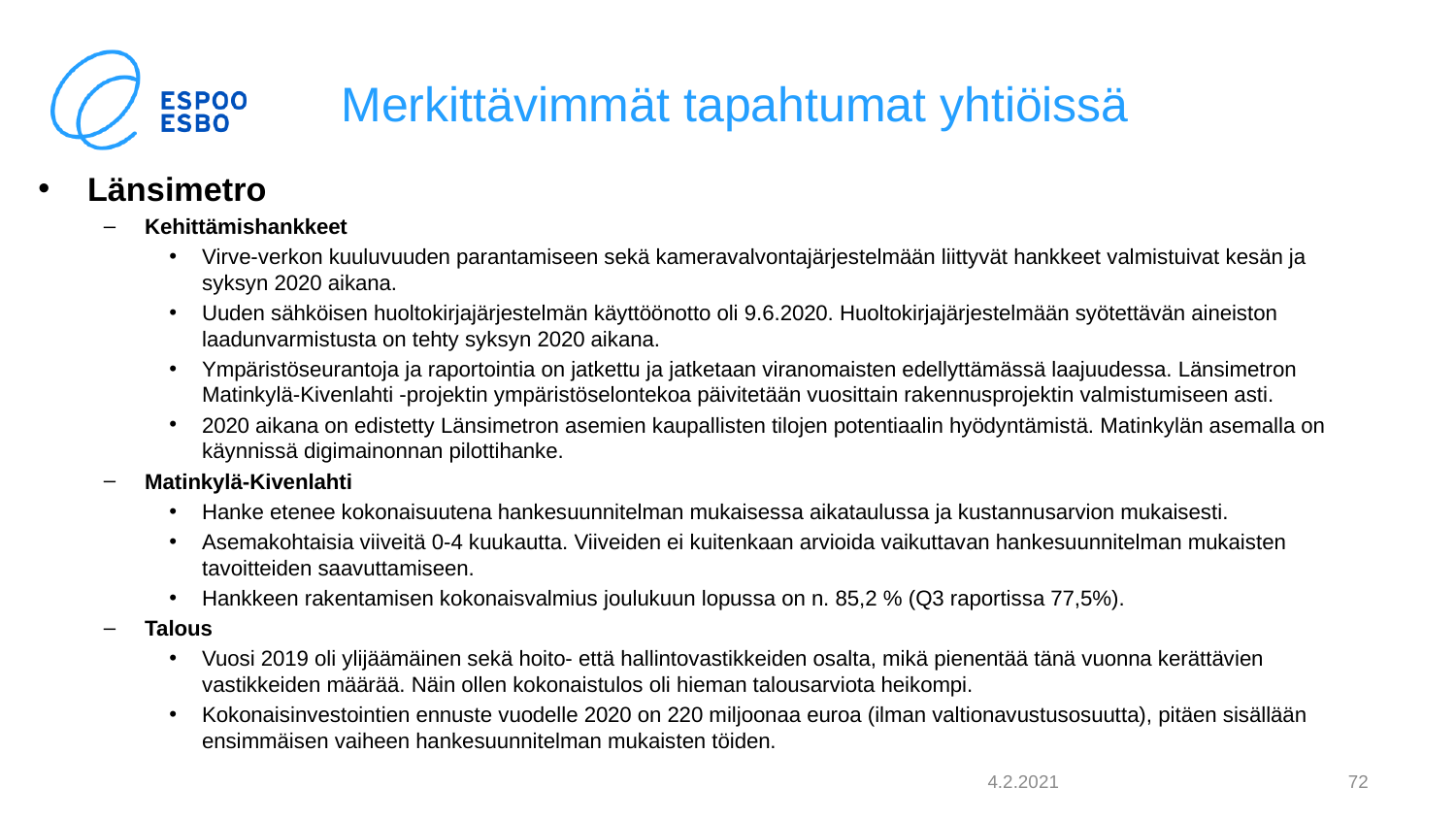

# Merkittävimmät tapahtumat yhtiöissä
Länsimetro
Kehittämishankkeet
Virve-verkon kuuluvuuden parantamiseen sekä kameravalvontajärjestelmään liittyvät hankkeet valmistuivat kesän ja syksyn 2020 aikana.
Uuden sähköisen huoltokirjajärjestelmän käyttöönotto oli 9.6.2020. Huoltokirjajärjestelmään syötettävän aineiston laadunvarmistusta on tehty syksyn 2020 aikana.
Ympäristöseurantoja ja raportointia on jatkettu ja jatketaan viranomaisten edellyttämässä laajuudessa. Länsimetron Matinkylä-Kivenlahti -projektin ympäristöselontekoa päivitetään vuosittain rakennusprojektin valmistumiseen asti.
2020 aikana on edistetty Länsimetron asemien kaupallisten tilojen potentiaalin hyödyntämistä. Matinkylän asemalla on käynnissä digimainonnan pilottihanke.
Matinkylä-Kivenlahti
Hanke etenee kokonaisuutena hankesuunnitelman mukaisessa aikataulussa ja kustannusarvion mukaisesti.
Asemakohtaisia viiveitä 0-4 kuukautta. Viiveiden ei kuitenkaan arvioida vaikuttavan hankesuunnitelman mukaisten tavoitteiden saavuttamiseen.
Hankkeen rakentamisen kokonaisvalmius joulukuun lopussa on n. 85,2 % (Q3 raportissa 77,5%).
Talous
Vuosi 2019 oli ylijäämäinen sekä hoito- että hallintovastikkeiden osalta, mikä pienentää tänä vuonna kerättävien vastikkeiden määrää. Näin ollen kokonaistulos oli hieman talousarviota heikompi.
Kokonaisinvestointien ennuste vuodelle 2020 on 220 miljoonaa euroa (ilman valtionavustusosuutta), pitäen sisällään ensimmäisen vaiheen hankesuunnitelman mukaisten töiden.

4.2.2021
72